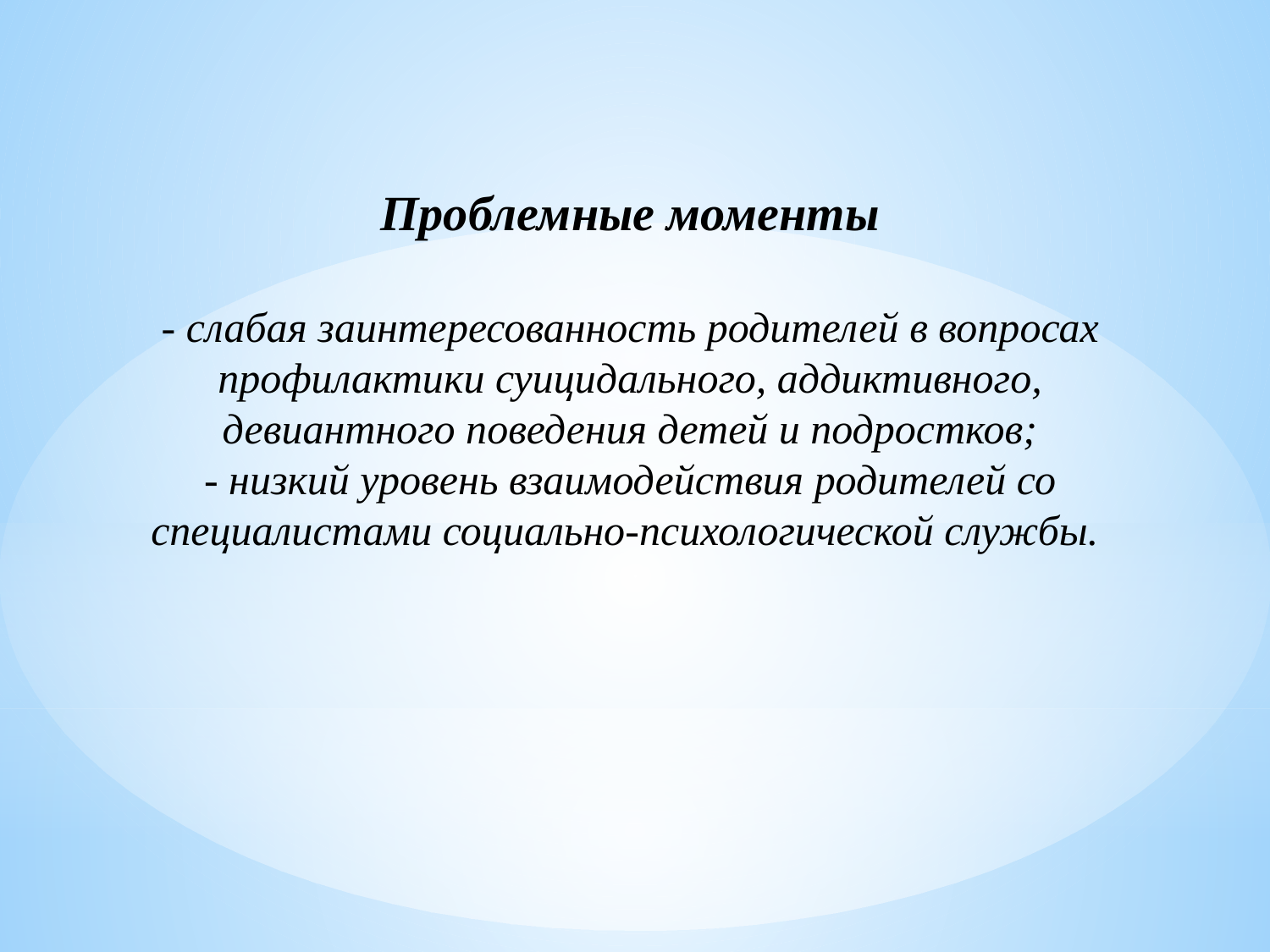

Проблемные моменты

- слабая заинтересованность родителей в вопросах профилактики суицидального, аддиктивного, девиантного поведения детей и подростков;
- низкий уровень взаимодействия родителей со специалистами социально-психологической службы.